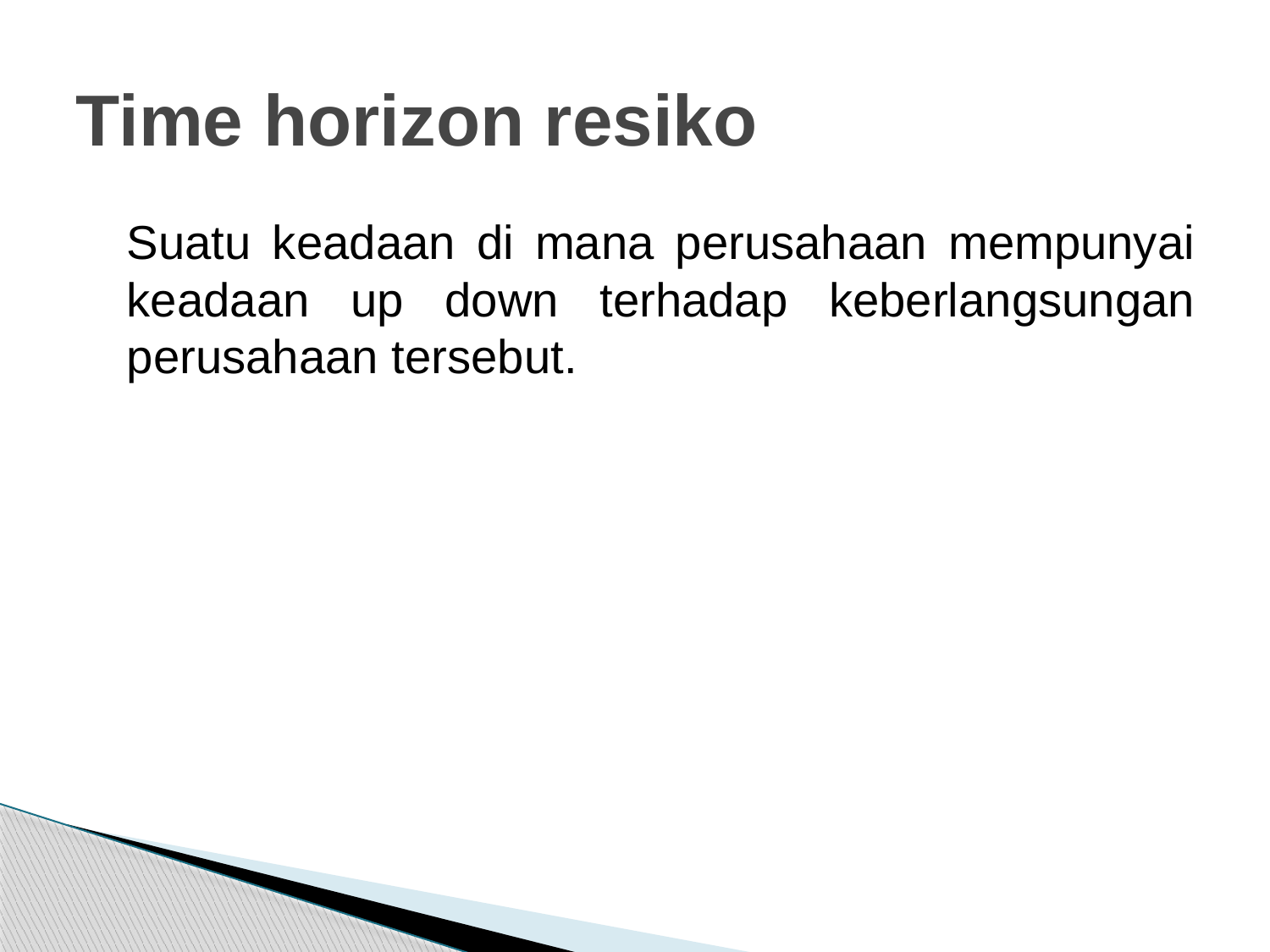

# Time horizon resiko
	Suatu keadaan di mana perusahaan mempunyai keadaan up down terhadap keberlangsungan perusahaan tersebut.